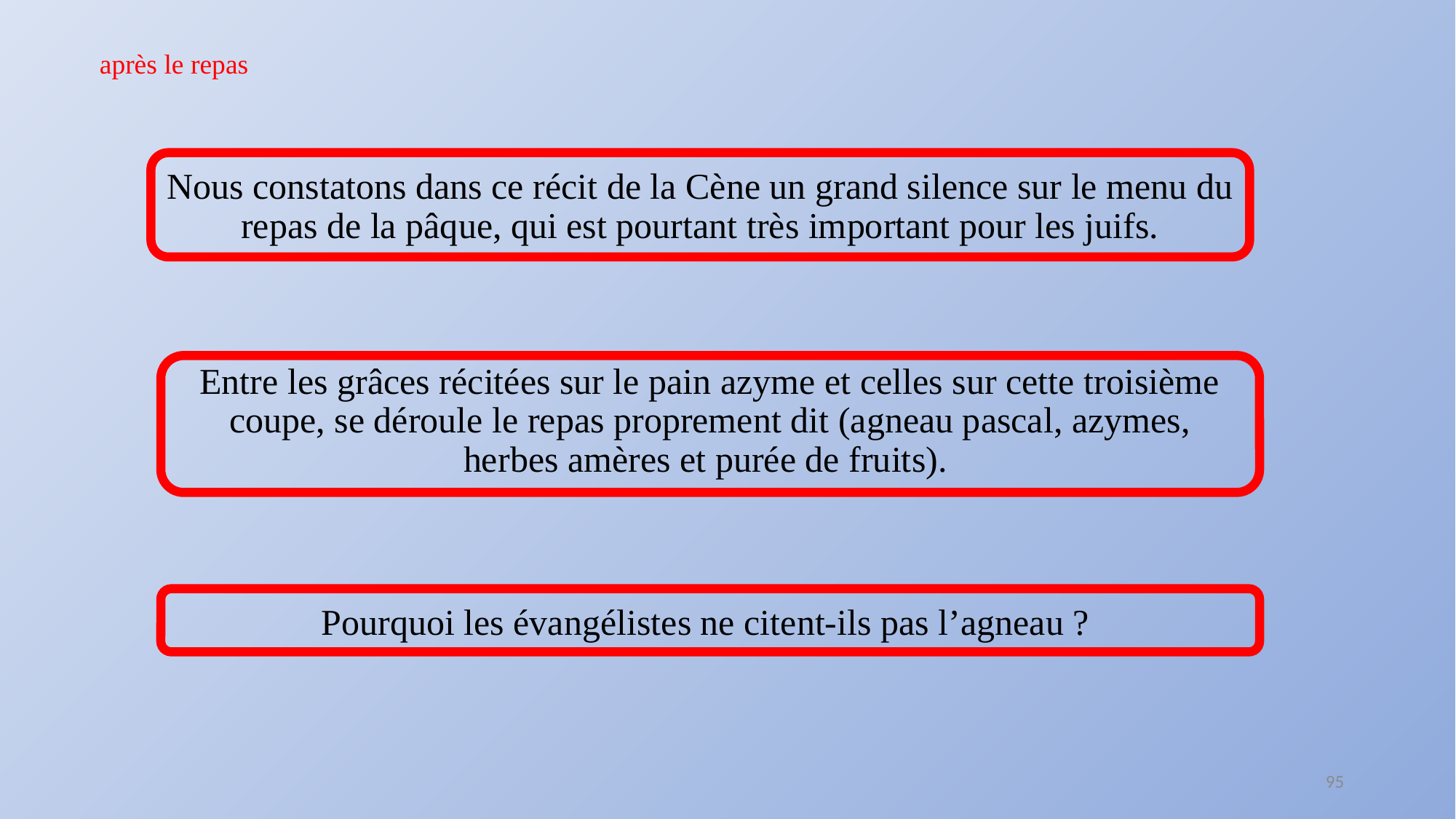

après le repas
Nous constatons dans ce récit de la Cène un grand silence sur le menu du repas de la pâque, qui est pourtant très important pour les juifs.
Entre les grâces récitées sur le pain azyme et celles sur cette troisième coupe, se déroule le repas proprement dit (agneau pascal, azymes, herbes amères et purée de fruits).
Pourquoi les évangélistes ne citent-ils pas l’agneau ?
95